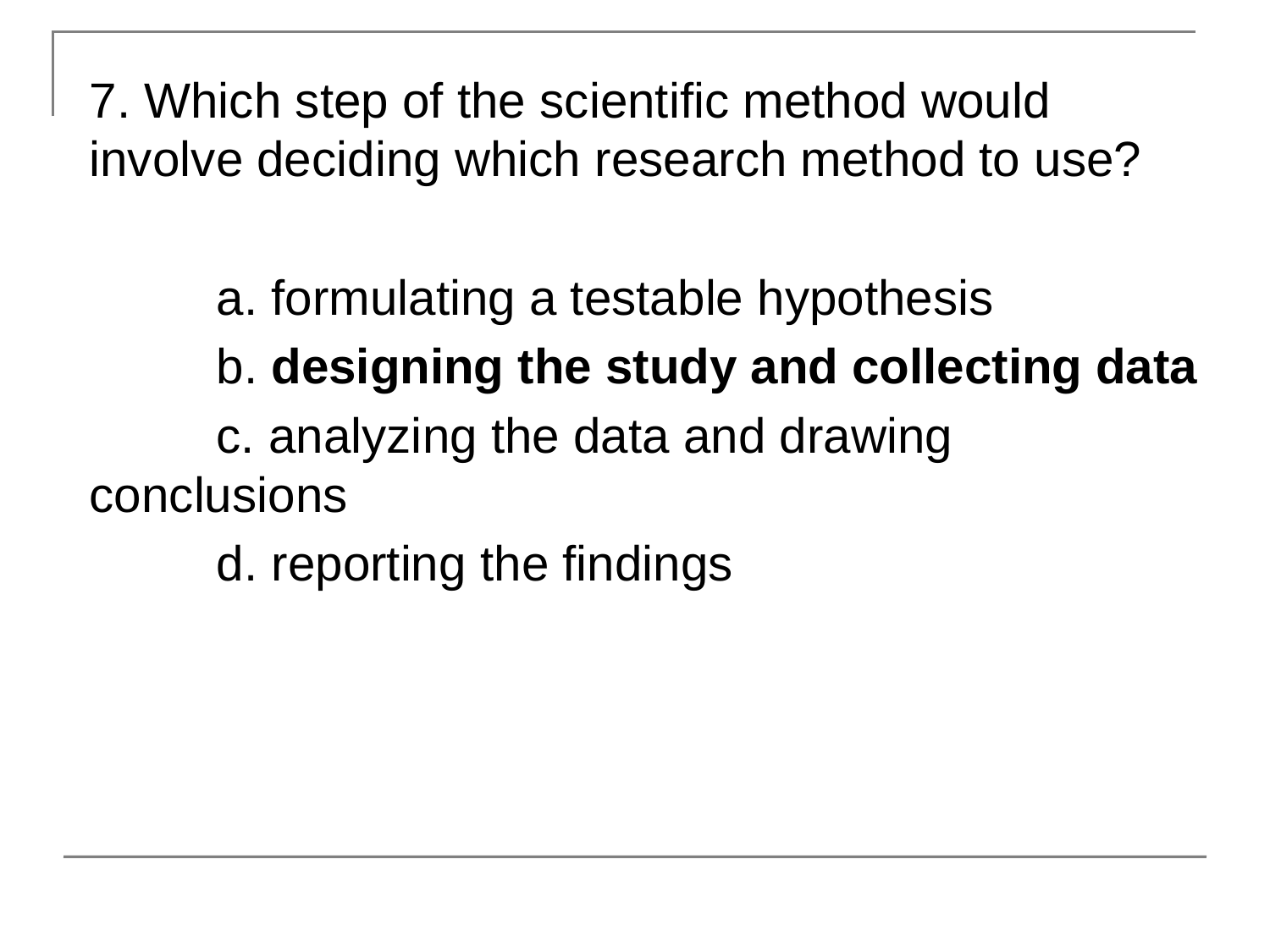

7. Which step of the scientific method would involve deciding which research method to use?

	a. formulating a testable hypothesis
	b. designing the study and collecting data
	c. analyzing the data and drawing conclusions
	d. reporting the findings